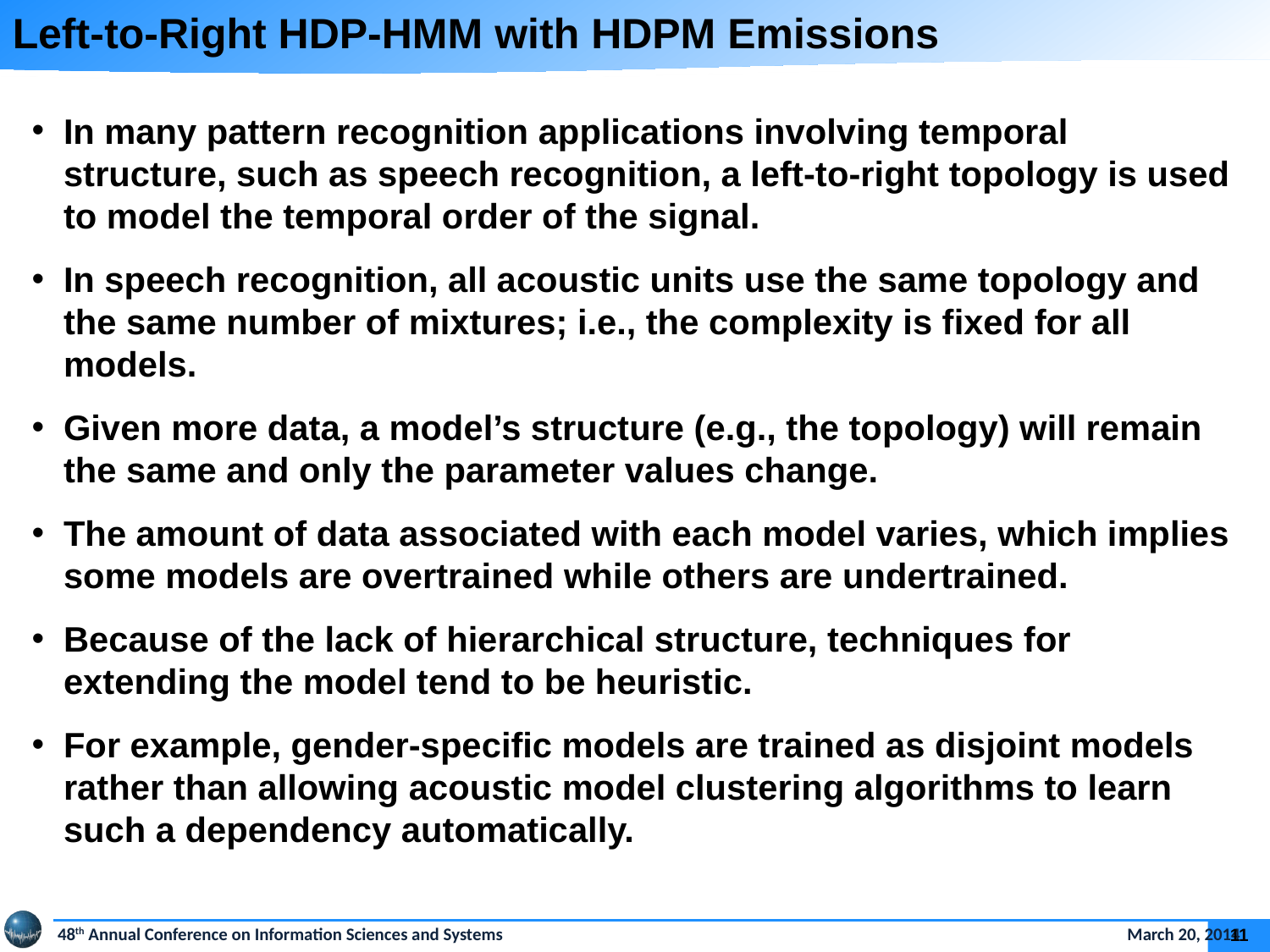

Left-to-Right HDP-HMM with HDPM Emissions
In many pattern recognition applications involving temporal structure, such as speech recognition, a left-to-right topology is used to model the temporal order of the signal.
In speech recognition, all acoustic units use the same topology and the same number of mixtures; i.e., the complexity is fixed for all models.
Given more data, a model’s structure (e.g., the topology) will remain the same and only the parameter values change.
The amount of data associated with each model varies, which implies some models are overtrained while others are undertrained.
Because of the lack of hierarchical structure, techniques for extending the model tend to be heuristic.
For example, gender-specific models are trained as disjoint models rather than allowing acoustic model clustering algorithms to learn such a dependency automatically.